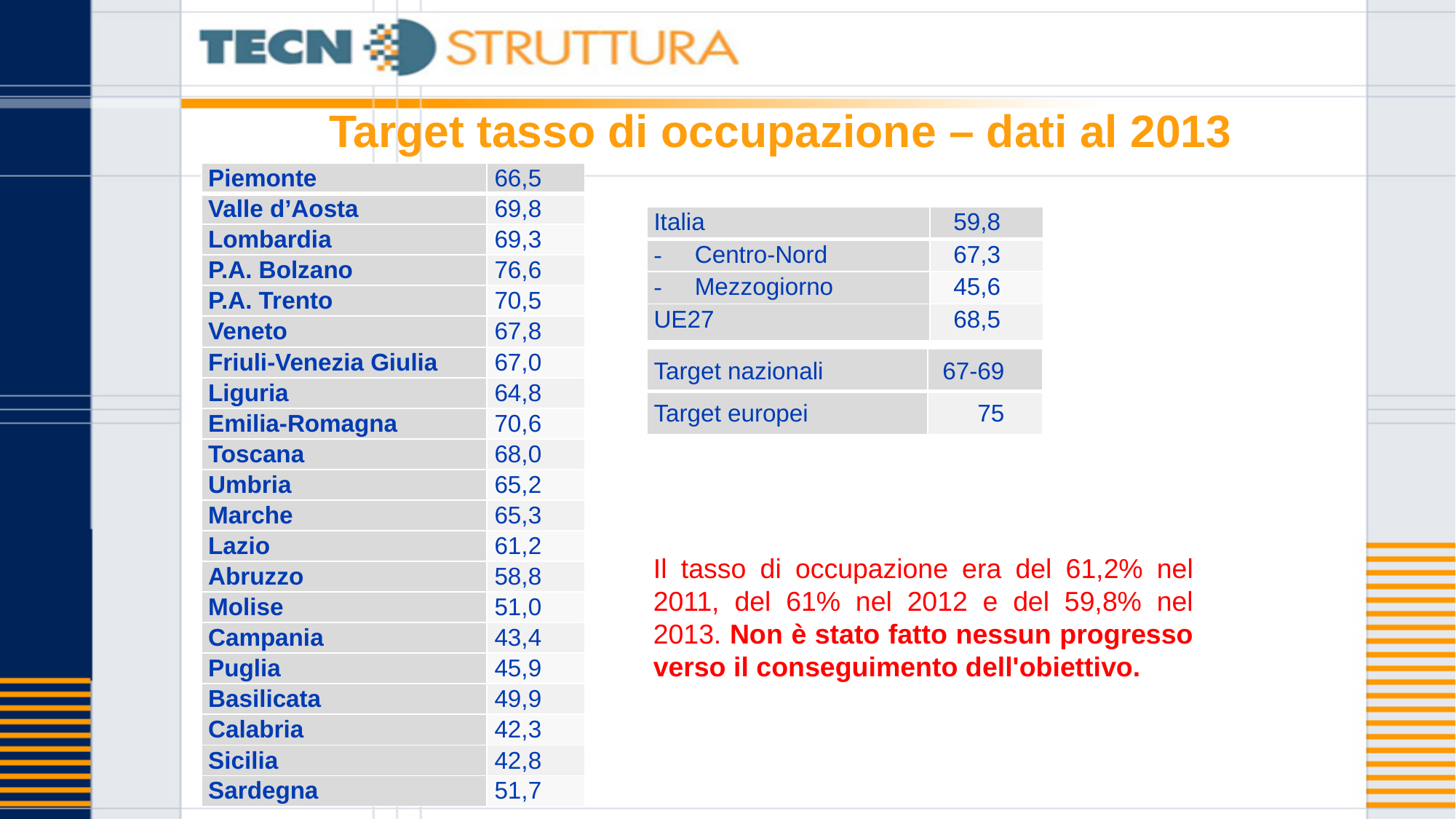

# Target tasso di occupazione – dati al 2013
| Piemonte | 66,5 |
| --- | --- |
| Valle d’Aosta | 69,8 |
| Lombardia | 69,3 |
| P.A. Bolzano | 76,6 |
| P.A. Trento | 70,5 |
| Veneto | 67,8 |
| Friuli-Venezia Giulia | 67,0 |
| Liguria | 64,8 |
| Emilia-Romagna | 70,6 |
| Toscana | 68,0 |
| Umbria | 65,2 |
| Marche | 65,3 |
| Lazio | 61,2 |
| Abruzzo | 58,8 |
| Molise | 51,0 |
| Campania | 43,4 |
| Puglia | 45,9 |
| Basilicata | 49,9 |
| Calabria | 42,3 |
| Sicilia | 42,8 |
| Sardegna | 51,7 |
| Italia | 59,8 |
| --- | --- |
| Centro-Nord | 67,3 |
| Mezzogiorno | 45,6 |
| UE27 | 68,5 |
| Target nazionali | 67-69 |
| --- | --- |
| Target europei | 75 |
Il tasso di occupazione era del 61,2% nel 2011, del 61% nel 2012 e del 59,8% nel 2013. Non è stato fatto nessun progresso verso il conseguimento dell'obiettivo.